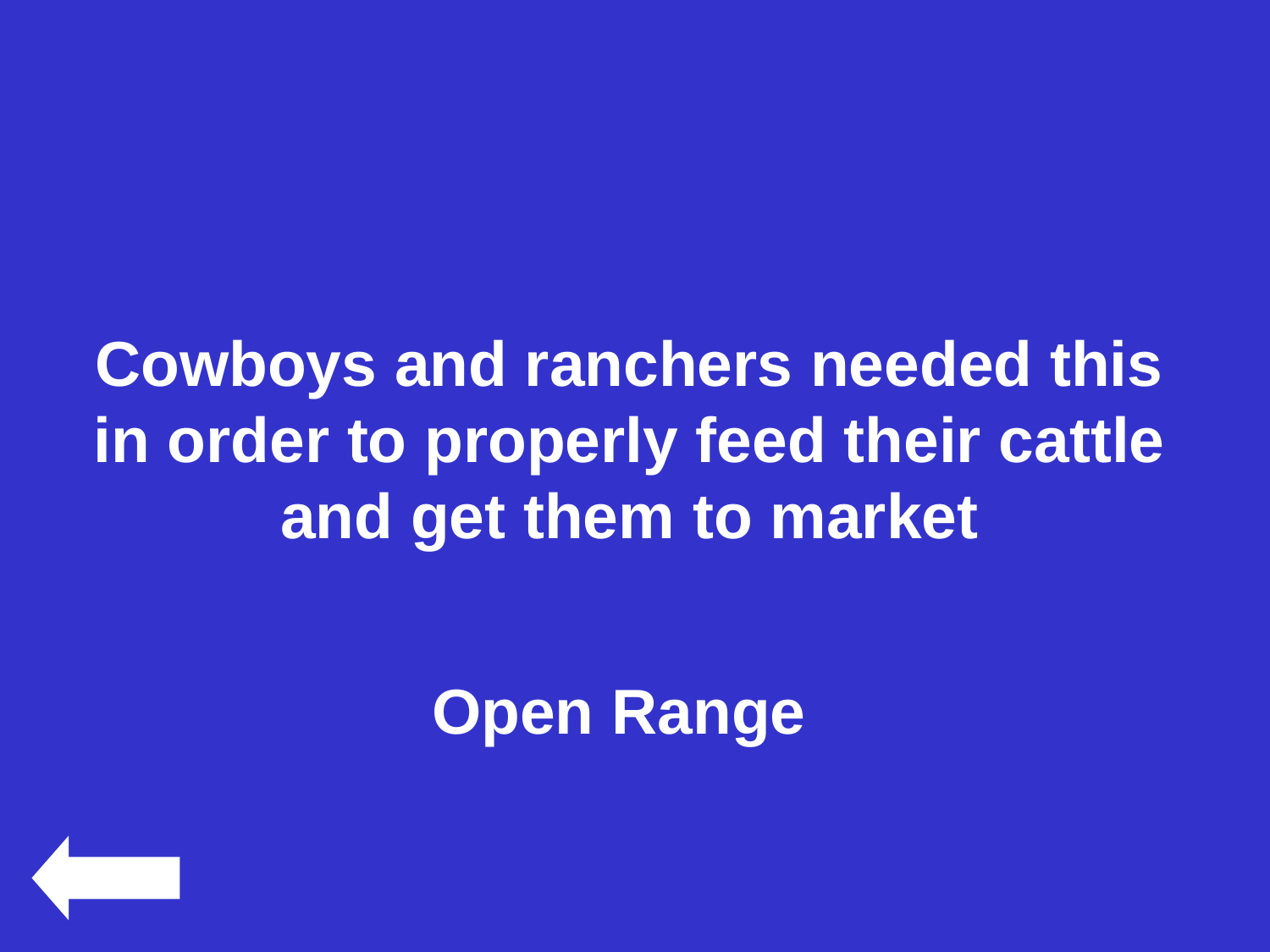

#
Cowboys and ranchers needed this in order to properly feed their cattle and get them to market
Open Range